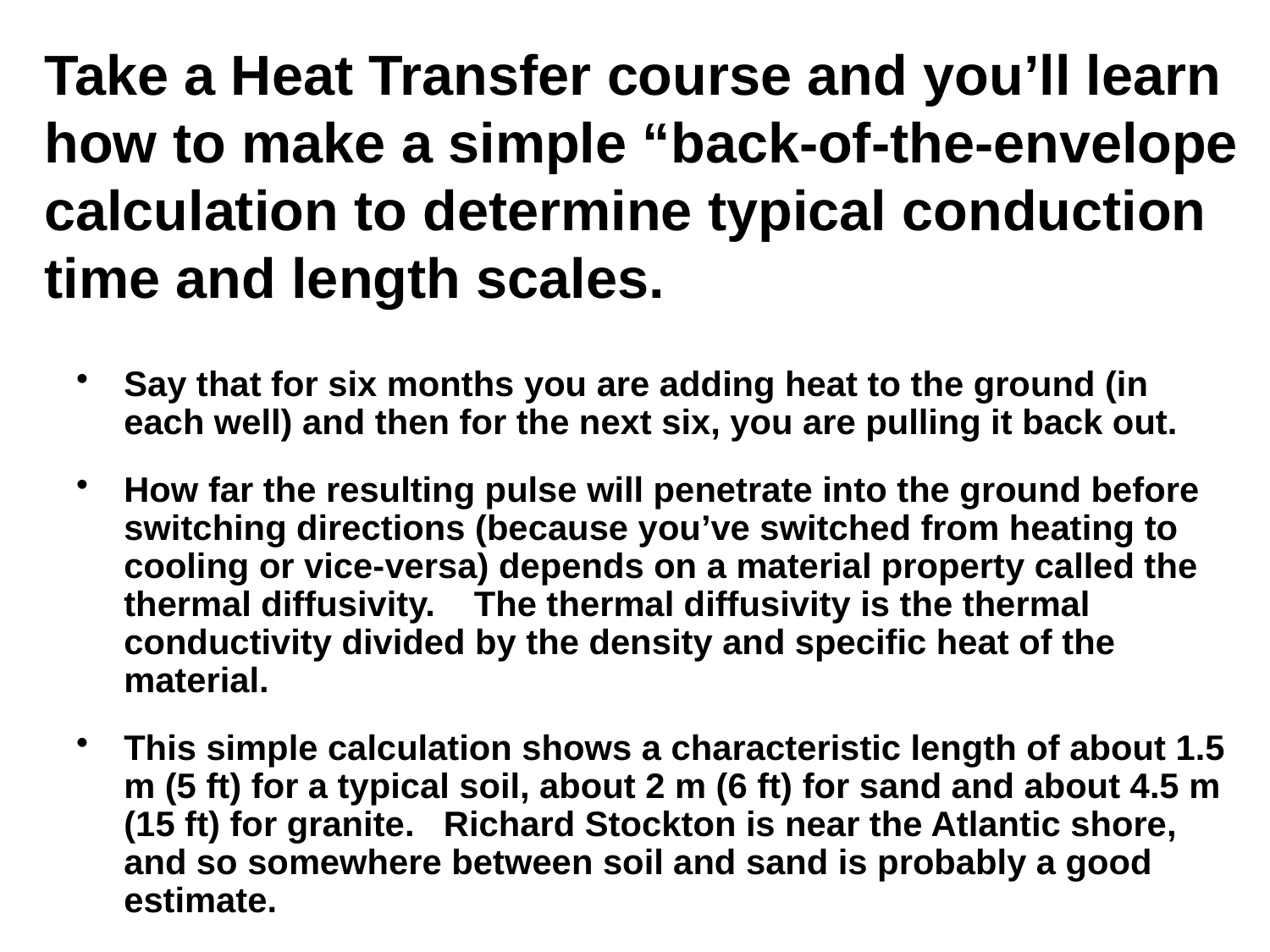

# Take a Heat Transfer course and you’ll learn how to make a simple “back-of-the-envelope calculation to determine typical conduction time and length scales.
Say that for six months you are adding heat to the ground (in each well) and then for the next six, you are pulling it back out.

How far the resulting pulse will penetrate into the ground before switching directions (because you’ve switched from heating to cooling or vice-versa) depends on a material property called the thermal diffusivity.    The thermal diffusivity is the thermal conductivity divided by the density and specific heat of the material.

This simple calculation shows a characteristic length of about 1.5 m (5 ft) for a typical soil, about 2 m (6 ft) for sand and about 4.5 m (15 ft) for granite.   Richard Stockton is near the Atlantic shore, and so somewhere between soil and sand is probably a good estimate.